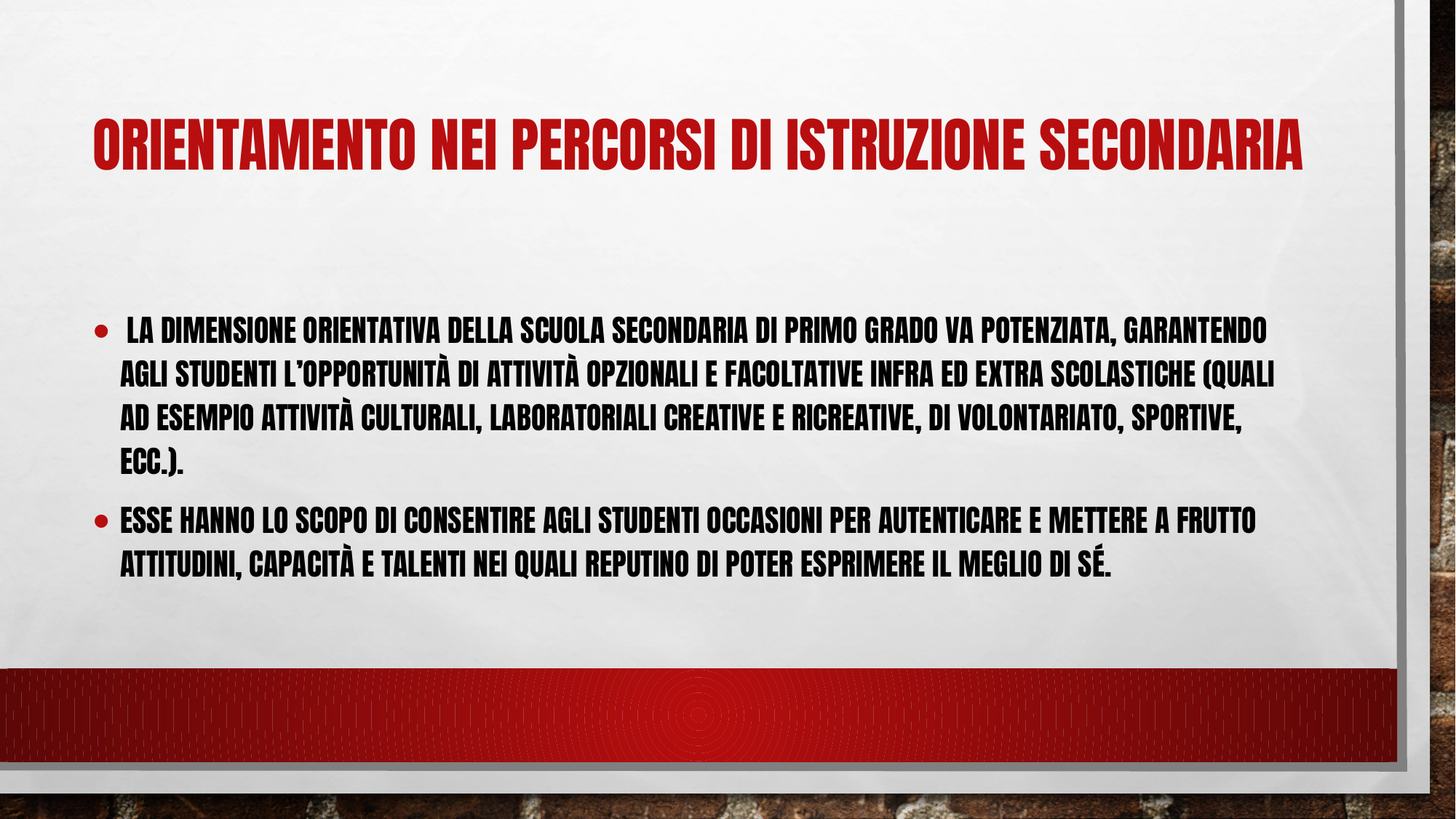

# Orientamento nei percorsi di istruzione secondaria
 La dimensione orientativa della scuola secondaria di primo grado va potenziata, garantendo agli studenti l’opportunità di attività opzionali e facoltative infra ed extra scolastiche (quali ad esempio attività culturali, laboratoriali creative e ricreative, di volontariato, sportive, ecc.).
Esse hanno lo scopo di consentire agli studenti occasioni per autenticare e mettere a frutto attitudini, capacità e talenti nei quali reputino di poter esprimere il meglio di sé.